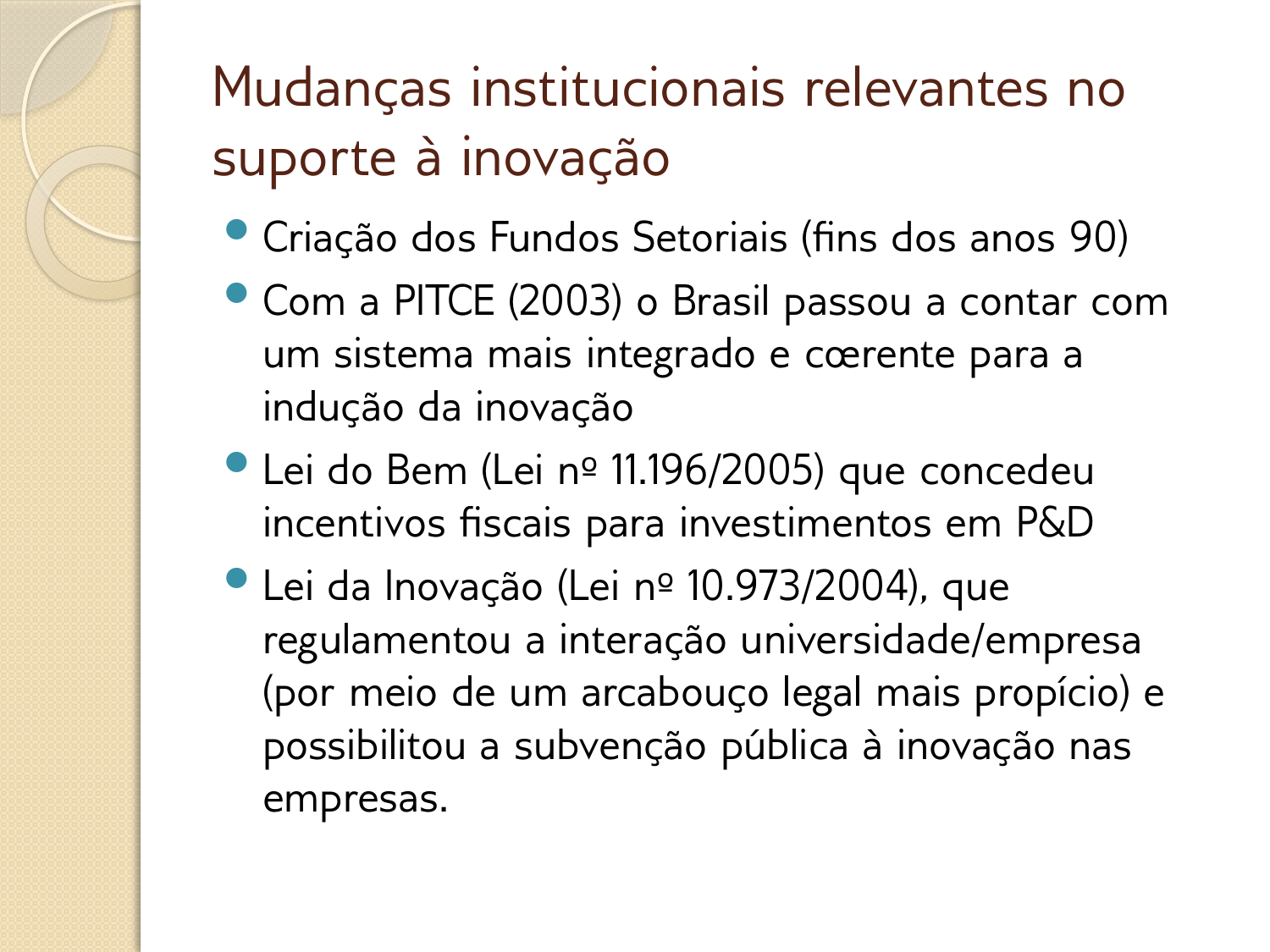

# Mudanças institucionais relevantes no suporte à inovação
Criação dos Fundos Setoriais (fins dos anos 90)
Com a PITCE (2003) o Brasil passou a contar com um sistema mais integrado e coerente para a indução da inovação
Lei do Bem (Lei nº 11.196/2005) que concedeu incentivos fiscais para investimentos em P&D
Lei da Inovação (Lei nº 10.973/2004), que regulamentou a interação universidade/empresa (por meio de um arcabouço legal mais propício) e possibilitou a subvenção pública à inovação nas empresas.